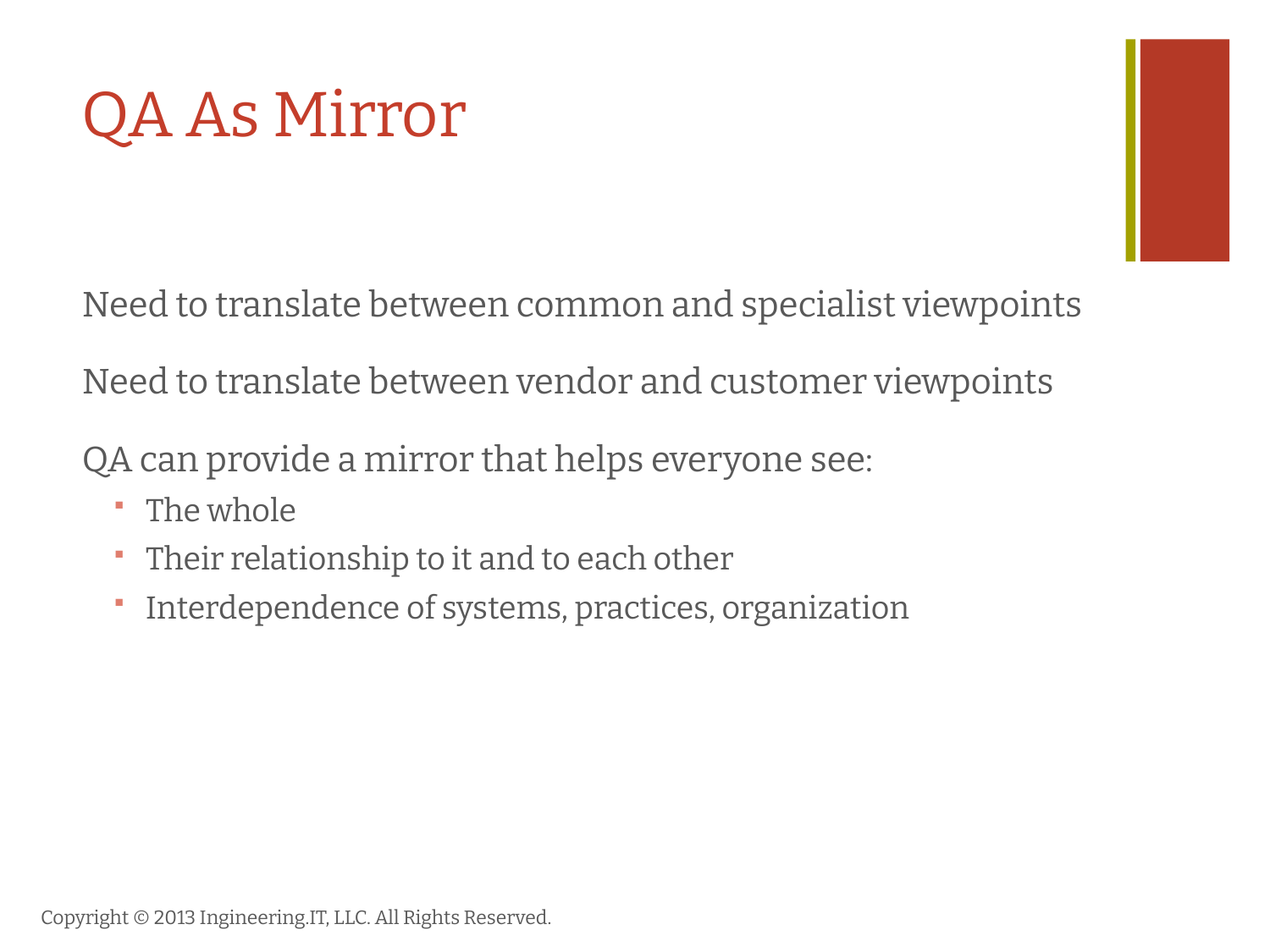

# QA As Mirror
Need to translate between common and specialist viewpoints
Need to translate between vendor and customer viewpoints
QA can provide a mirror that helps everyone see:
The whole
Their relationship to it and to each other
Interdependence of systems, practices, organization
Copyright © 2013 Ingineering.IT, LLC. All Rights Reserved.